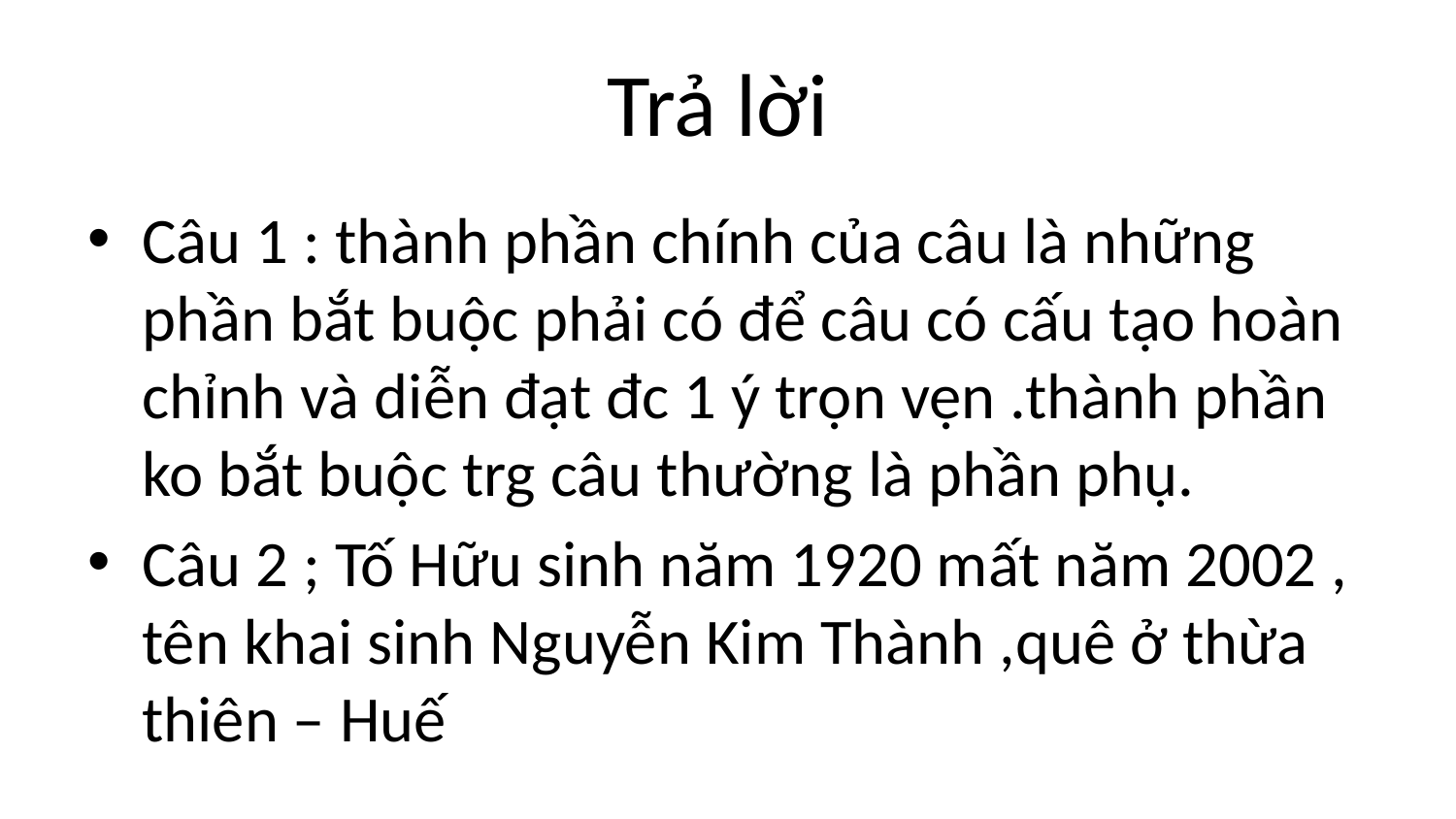

# Trả lời
Câu 1 : thành phần chính của câu là những phần bắt buộc phải có để câu có cấu tạo hoàn chỉnh và diễn đạt đc 1 ý trọn vẹn .thành phần ko bắt buộc trg câu thường là phần phụ.
Câu 2 ; Tố Hữu sinh năm 1920 mất năm 2002 ,  tên khai sinh Nguyễn Kim Thành ,quê ở thừa thiên – Huế